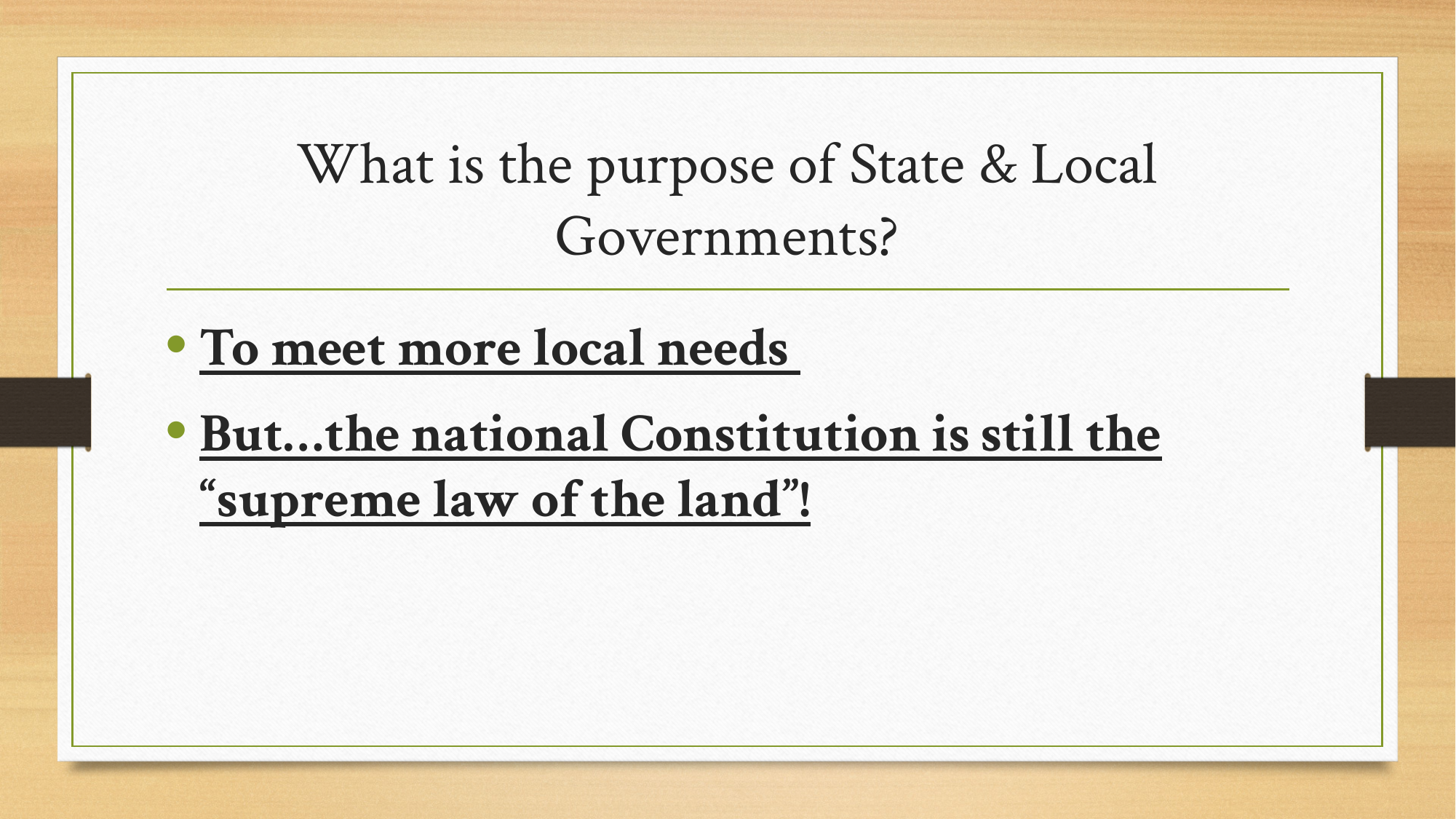

# What is the purpose of State & Local Governments?
To meet more local needs
But…the national Constitution is still the “supreme law of the land”!